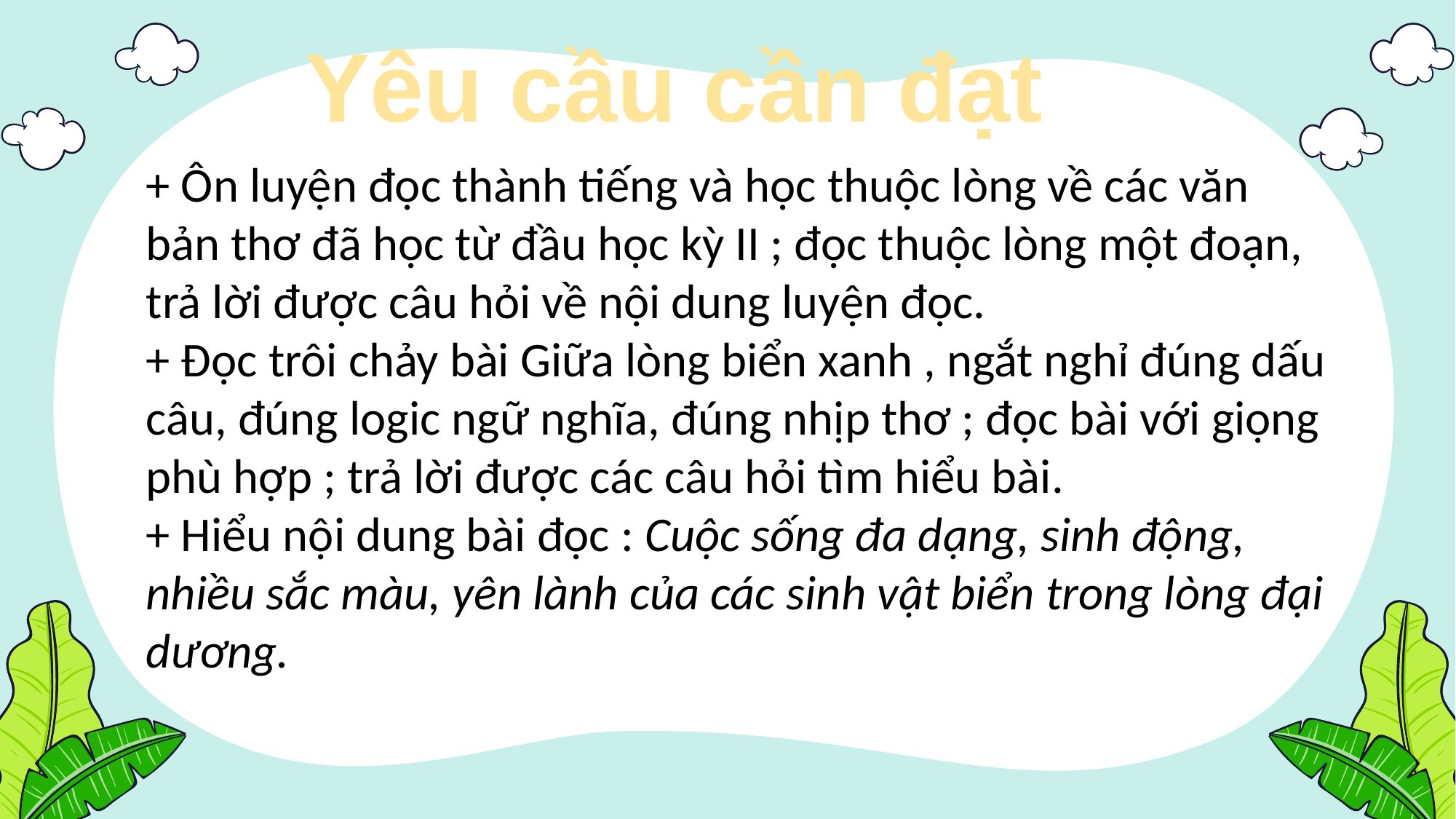

Yêu cầu cần đạt
+ Ôn luyện đọc thành tiếng và học thuộc lòng về các văn bản thơ đã học từ đầu học kỳ II ; đọc thuộc lòng một đoạn, trả lời được câu hỏi về nội dung luyện đọc.
+ Đọc trôi chảy bài Giữa lòng biển xanh , ngắt nghỉ đúng dấu câu, đúng logic ngữ nghĩa, đúng nhịp thơ ; đọc bài với giọng phù hợp ; trả lời được các câu hỏi tìm hiểu bài.
+ Hiểu nội dung bài đọc : Cuộc sống đa dạng, sinh động, nhiều sắc màu, yên lành của các sinh vật biển trong lòng đại dương.